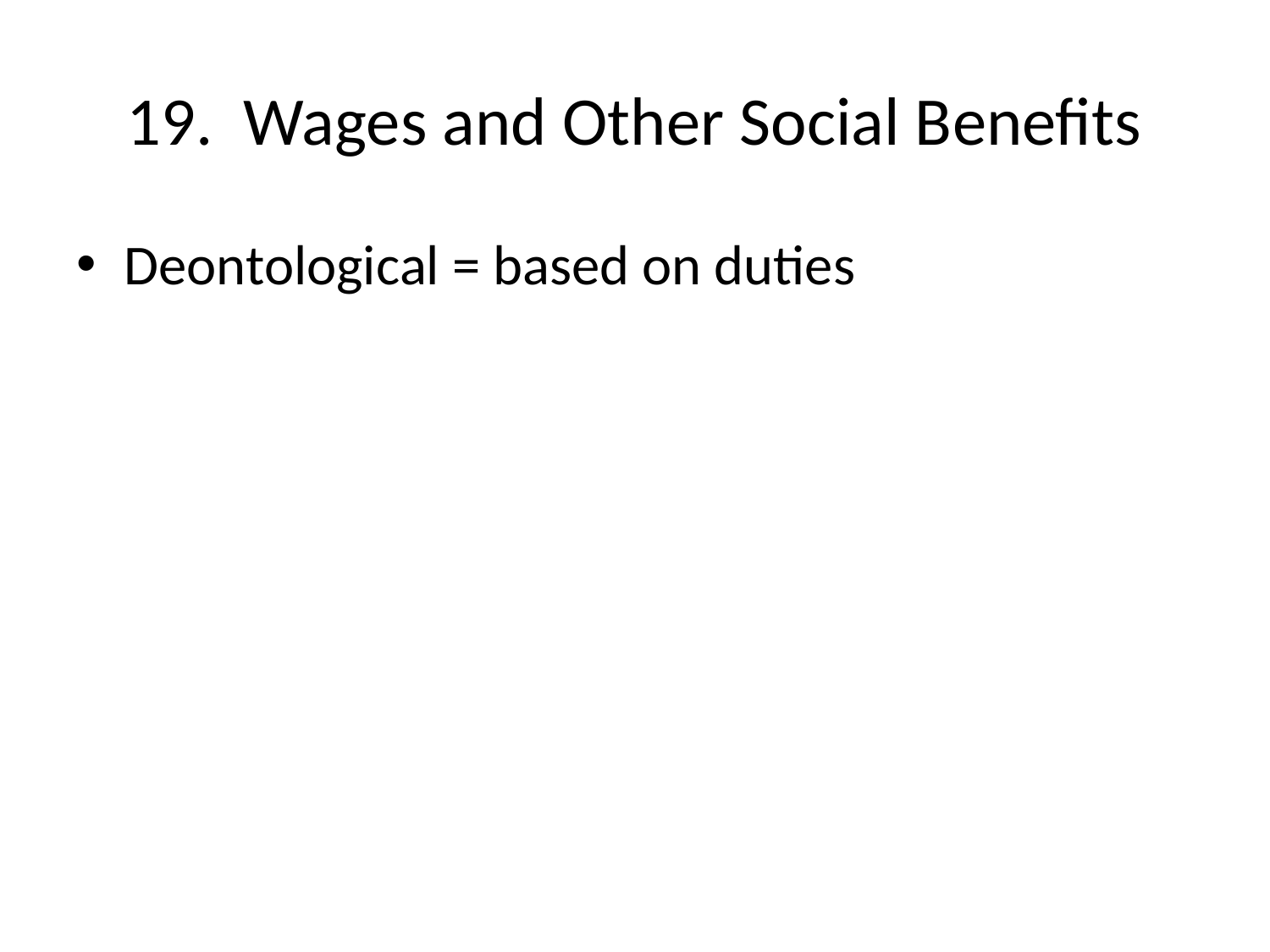

# 19.  Wages and Other Social Benefits
Deontological = based on duties